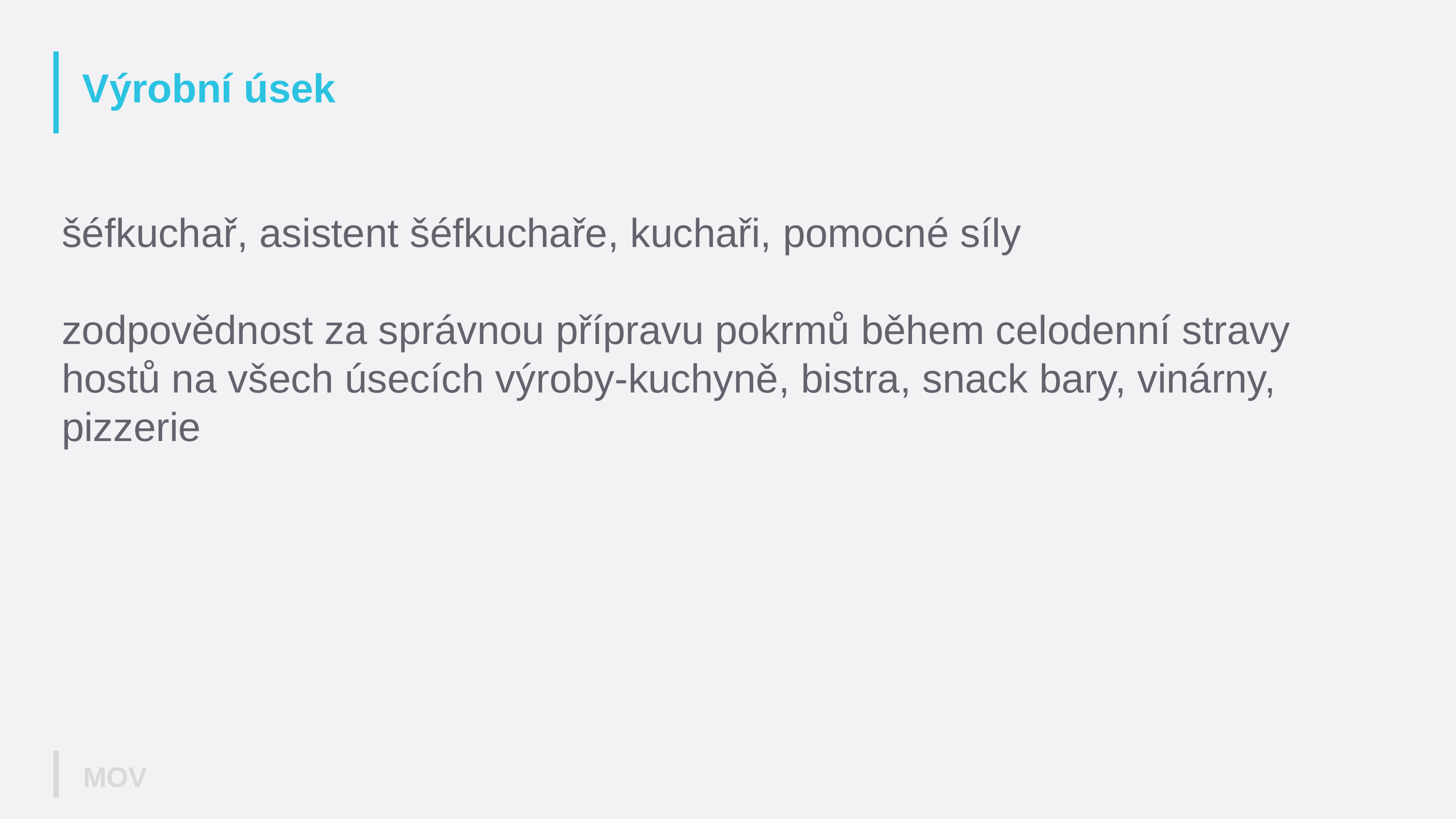

# Výrobní úsek
šéfkuchař, asistent šéfkuchaře, kuchaři, pomocné síly

zodpovědnost za správnou přípravu pokrmů během celodenní stravy hostů na všech úsecích výroby-kuchyně, bistra, snack bary, vinárny, pizzerie